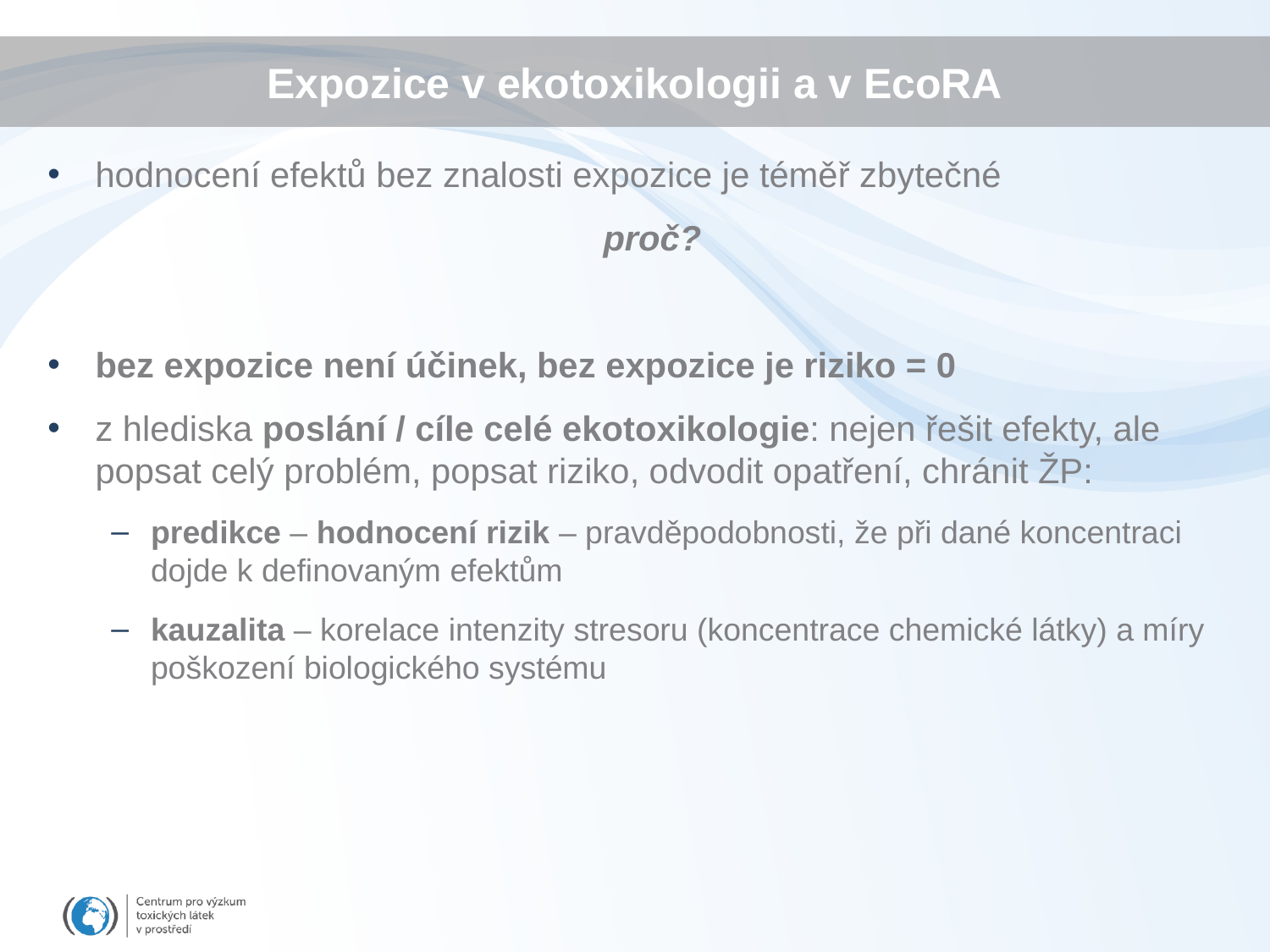

# Expozice v ekotoxikologii a v EcoRA
hodnocení efektů bez znalosti expozice je téměř zbytečné
					proč?

bez expozice není účinek, bez expozice je riziko = 0
z hlediska poslání / cíle celé ekotoxikologie: nejen řešit efekty, ale popsat celý problém, popsat riziko, odvodit opatření, chránit ŽP:
predikce – hodnocení rizik – pravděpodobnosti, že při dané koncentraci dojde k definovaným efektům
kauzalita – korelace intenzity stresoru (koncentrace chemické látky) a míry poškození biologického systému